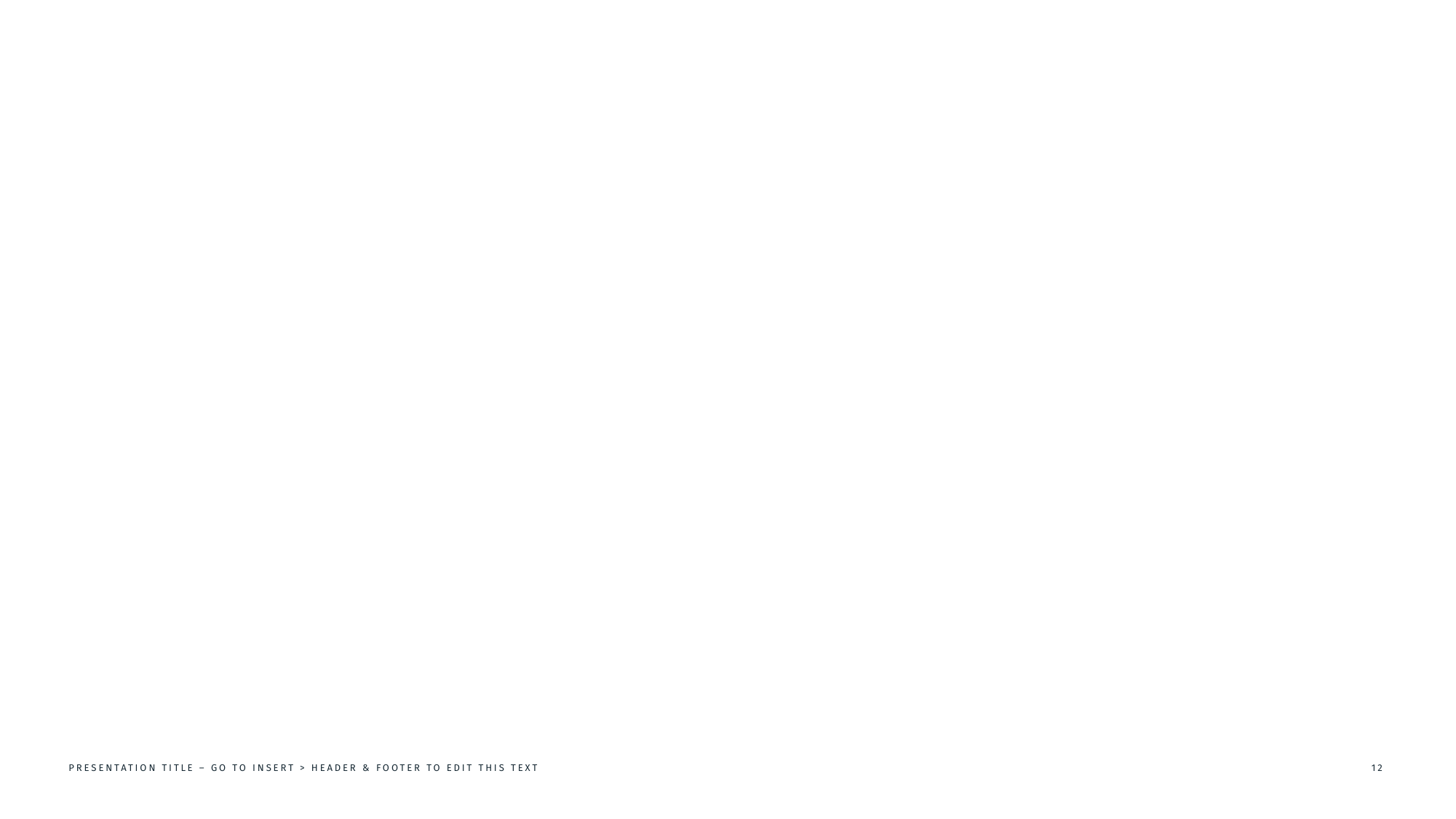

PRESENTATION TITLE – GO TO INSERT > HEADER & FOOTER TO EDIT THIS TEXT
12